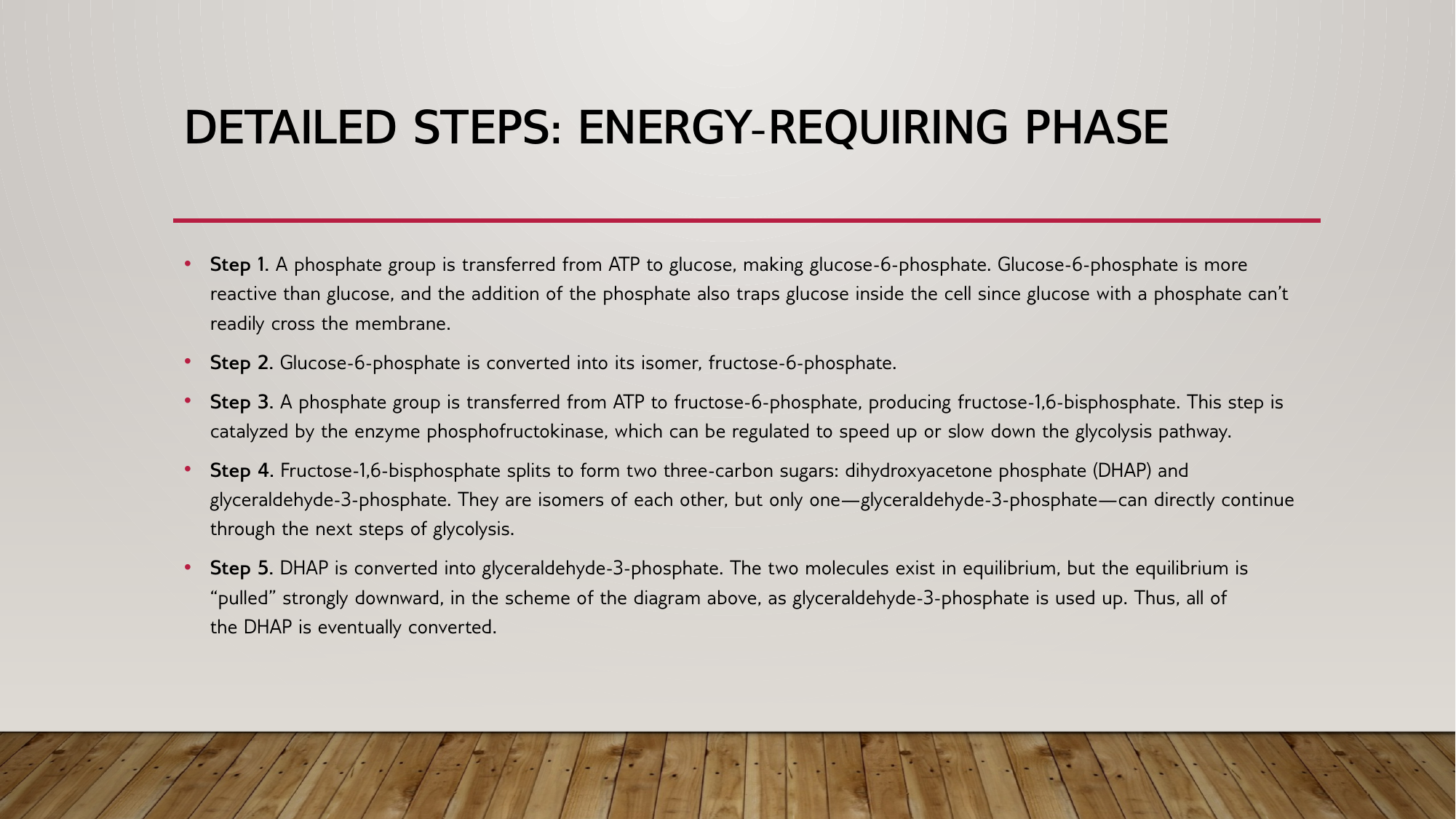

# Detailed steps: Energy-requiring phase
Step 1. A phosphate group is transferred from ATP to glucose, making glucose-6-phosphate. Glucose-6-phosphate is more reactive than glucose, and the addition of the phosphate also traps glucose inside the cell since glucose with a phosphate can’t readily cross the membrane.
Step 2. Glucose-6-phosphate is converted into its isomer, fructose-6-phosphate.
Step 3. A phosphate group is transferred from ATP to fructose-6-phosphate, producing fructose-1,6-bisphosphate. This step is catalyzed by the enzyme phosphofructokinase, which can be regulated to speed up or slow down the glycolysis pathway.
Step 4. Fructose-1,6-bisphosphate splits to form two three-carbon sugars: dihydroxyacetone phosphate (DHAP) and glyceraldehyde-3-phosphate. They are isomers of each other, but only one—glyceraldehyde-3-phosphate—can directly continue through the next steps of glycolysis.
Step 5. DHAP is converted into glyceraldehyde-3-phosphate. The two molecules exist in equilibrium, but the equilibrium is “pulled” strongly downward, in the scheme of the diagram above, as glyceraldehyde-3-phosphate is used up. Thus, all of the DHAP is eventually converted.